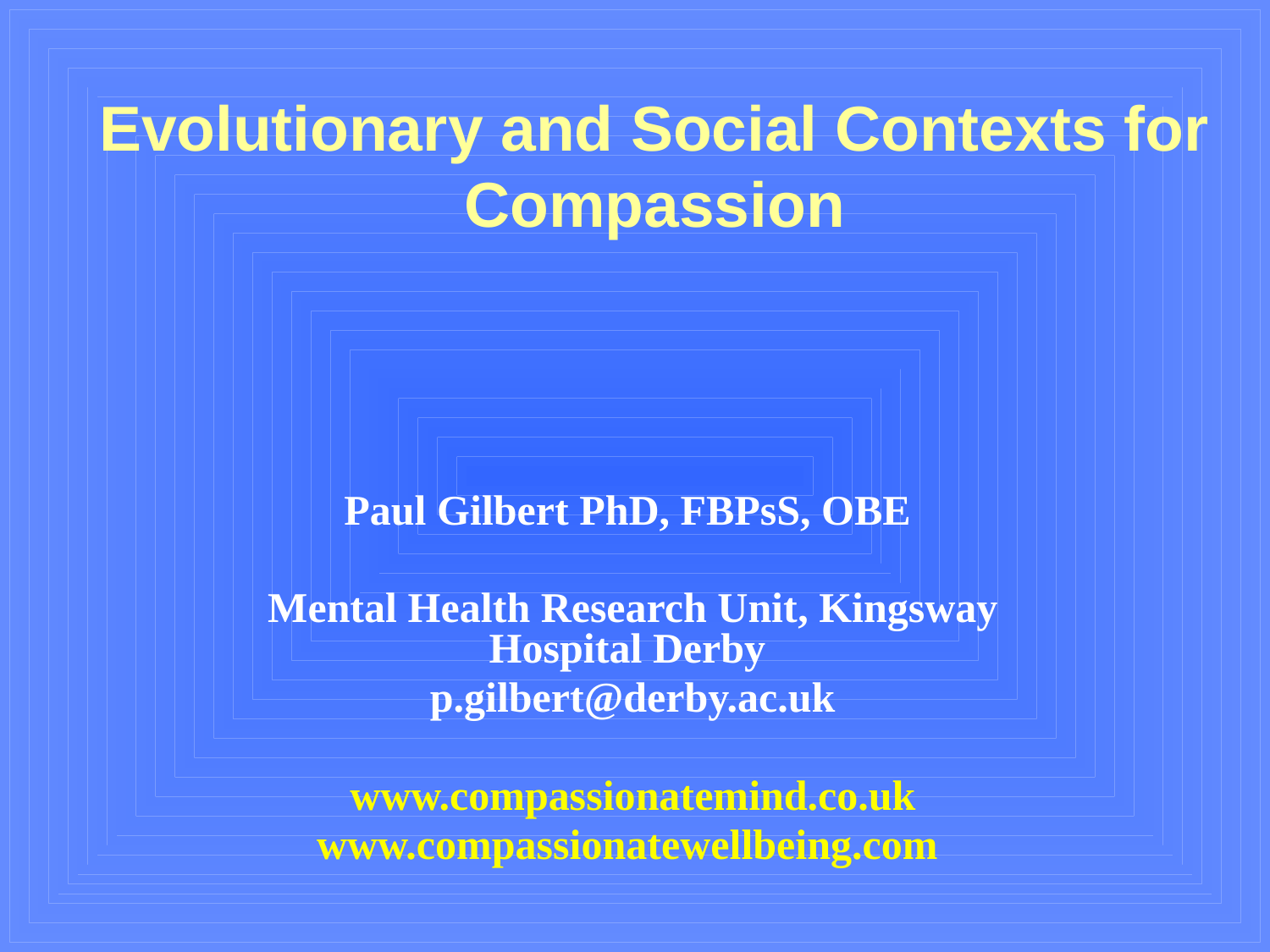

# Evolutionary and Social Contexts for Compassion
Paul Gilbert PhD, FBPsS, OBE

Mental Health Research Unit, Kingsway Hospital Derby
p.gilbert@derby.ac.uk

www.compassionatemind.co.uk
www.compassionatewellbeing.com